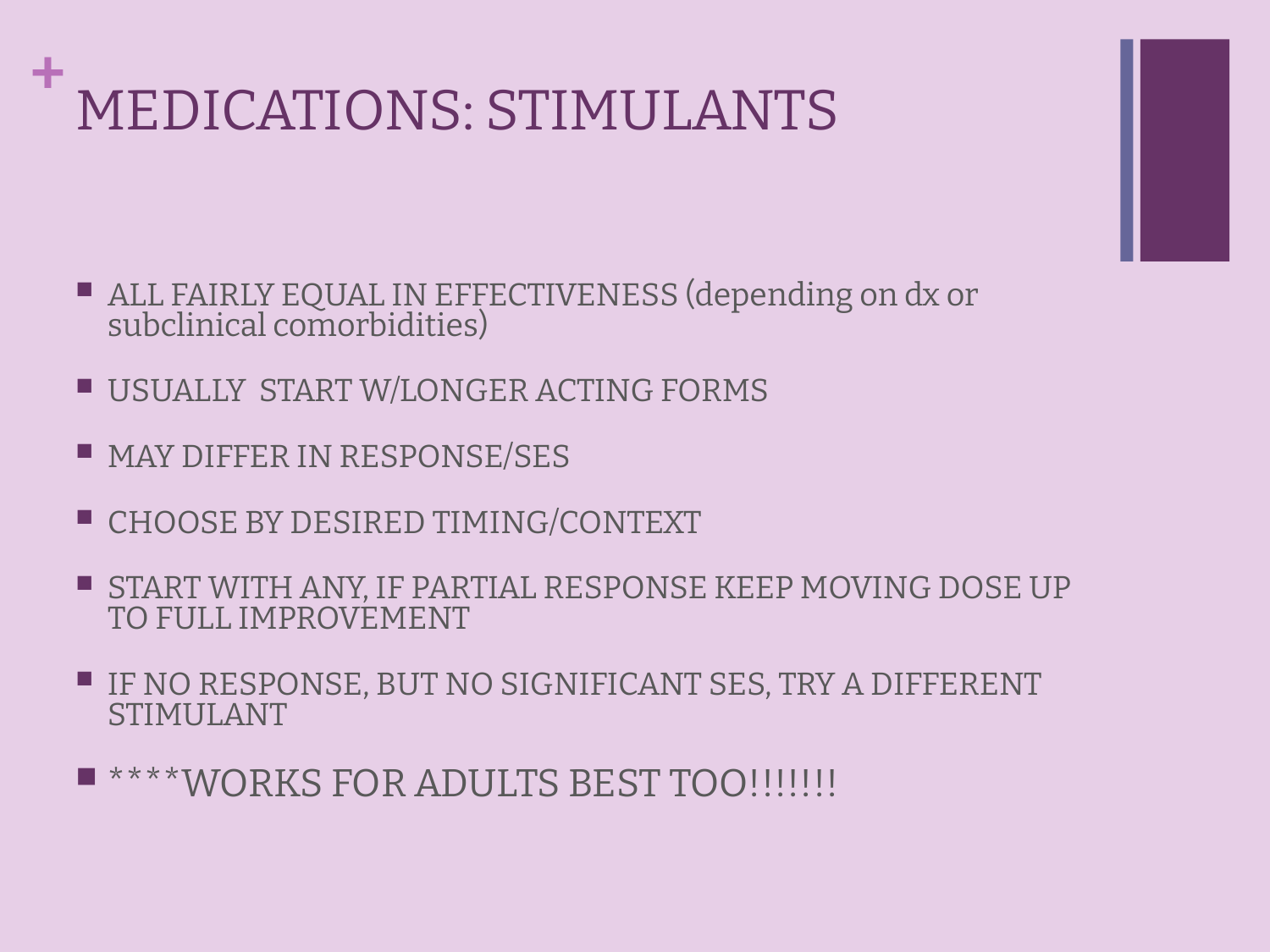

# MEDICATIONS: STIMULANTS
ALL FAIRLY EQUAL IN EFFECTIVENESS (depending on dx or subclinical comorbidities)
USUALLY  START W/LONGER ACTING FORMS
MAY DIFFER IN RESPONSE/SES
CHOOSE BY DESIRED TIMING/CONTEXT
START WITH ANY, IF PARTIAL RESPONSE KEEP MOVING DOSE UP TO FULL IMPROVEMENT
IF NO RESPONSE, BUT NO SIGNIFICANT SES, TRY A DIFFERENT STIMULANT
****WORKS FOR ADULTS BEST TOO!!!!!!!